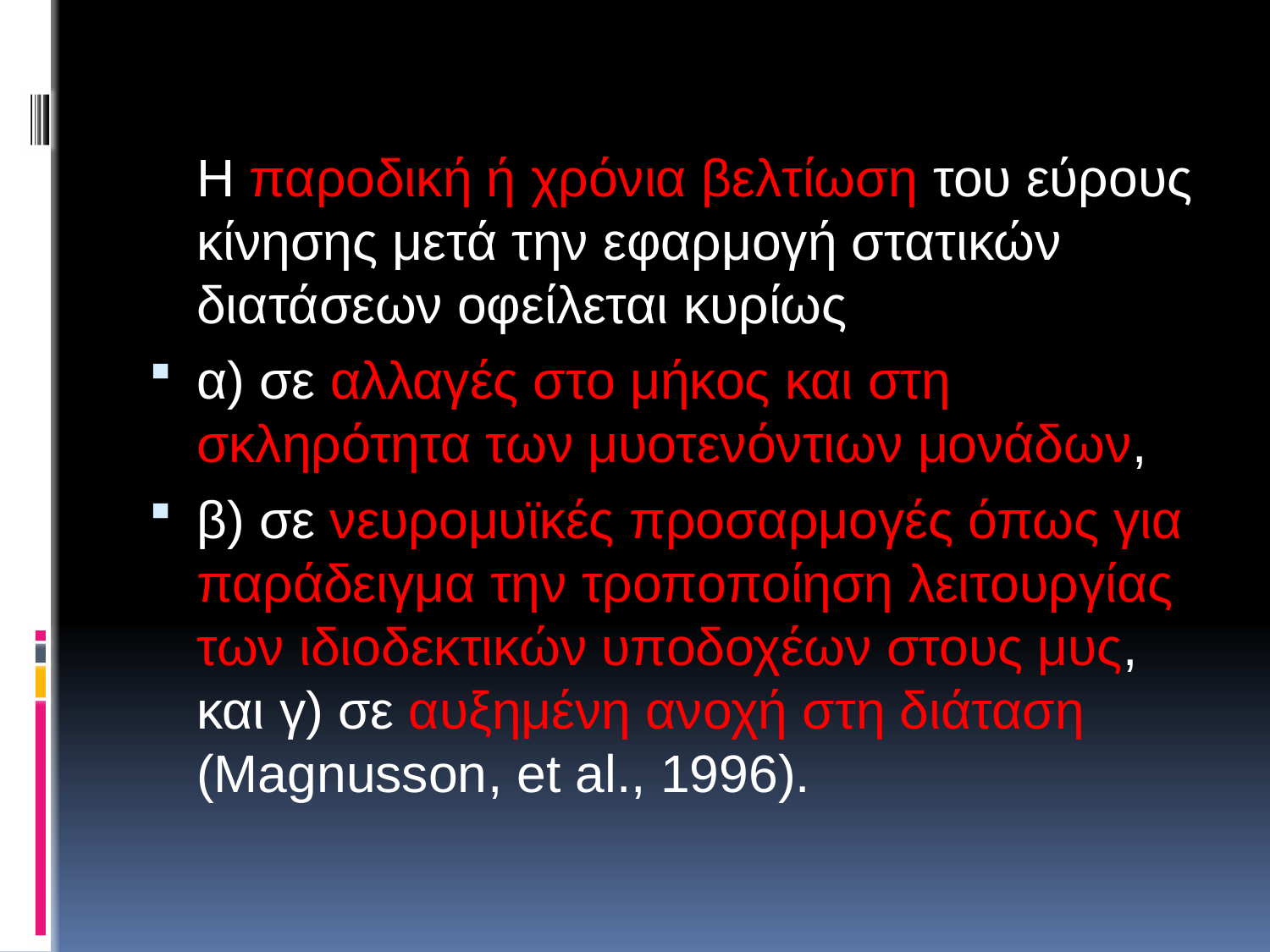

Η παροδική ή χρόνια βελτίωση του εύρους κίνησης μετά την εφαρμογή στατικών διατάσεων οφείλεται κυρίως
α) σε αλλαγές στο μήκος και στη σκληρότητα των μυοτενόντιων μονάδων,
β) σε νευρομυϊκές προσαρμογές όπως για παράδειγμα την τροποποίηση λειτουργίας των ιδιοδεκτικών υποδοχέων στους μυς, και γ) σε αυξημένη ανοχή στη διάταση (Magnusson, et al., 1996).